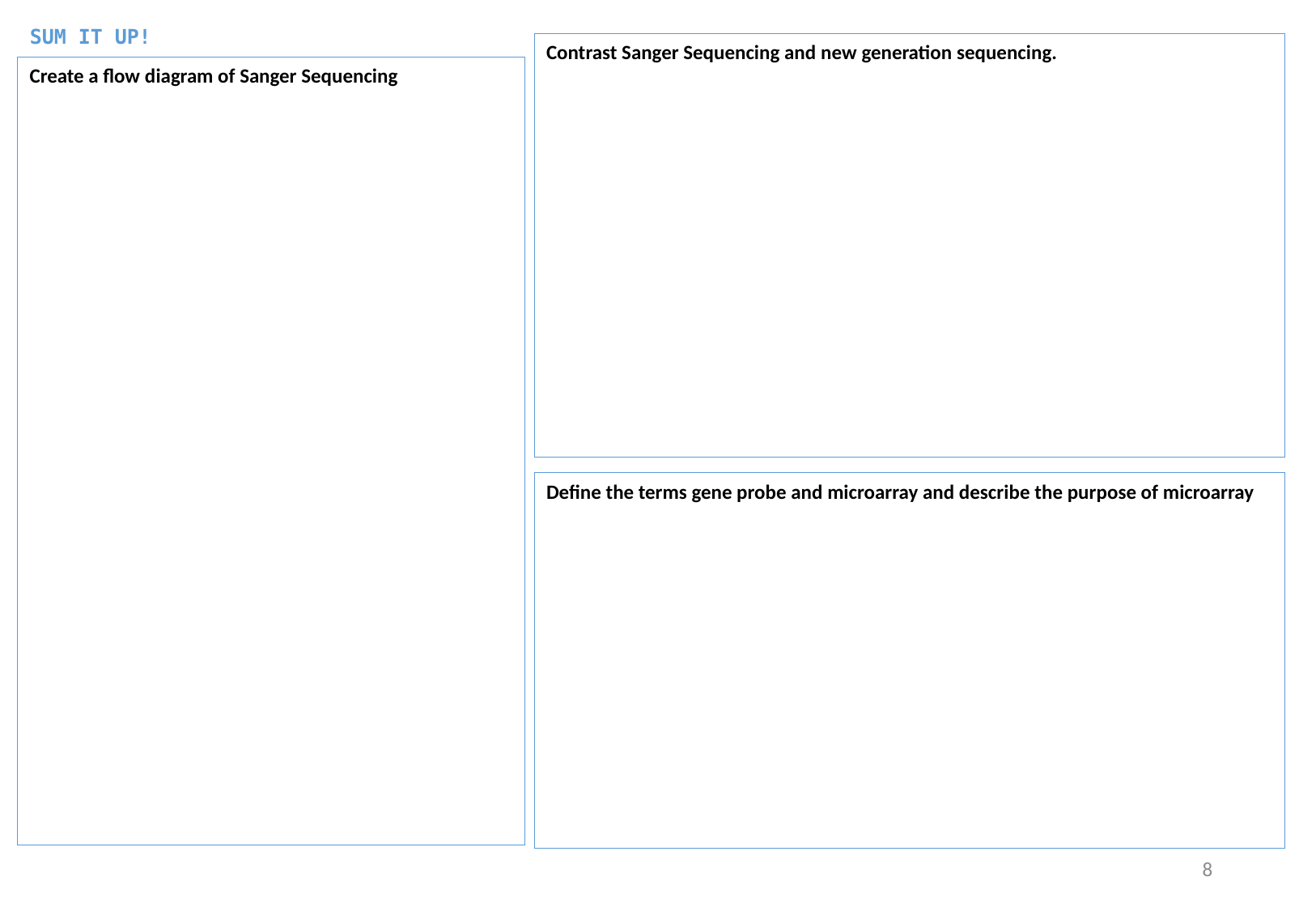

SUM IT UP!
Contrast Sanger Sequencing and new generation sequencing.

Create a flow diagram of Sanger Sequencing

Define the terms gene probe and microarray and describe the purpose of microarray

8